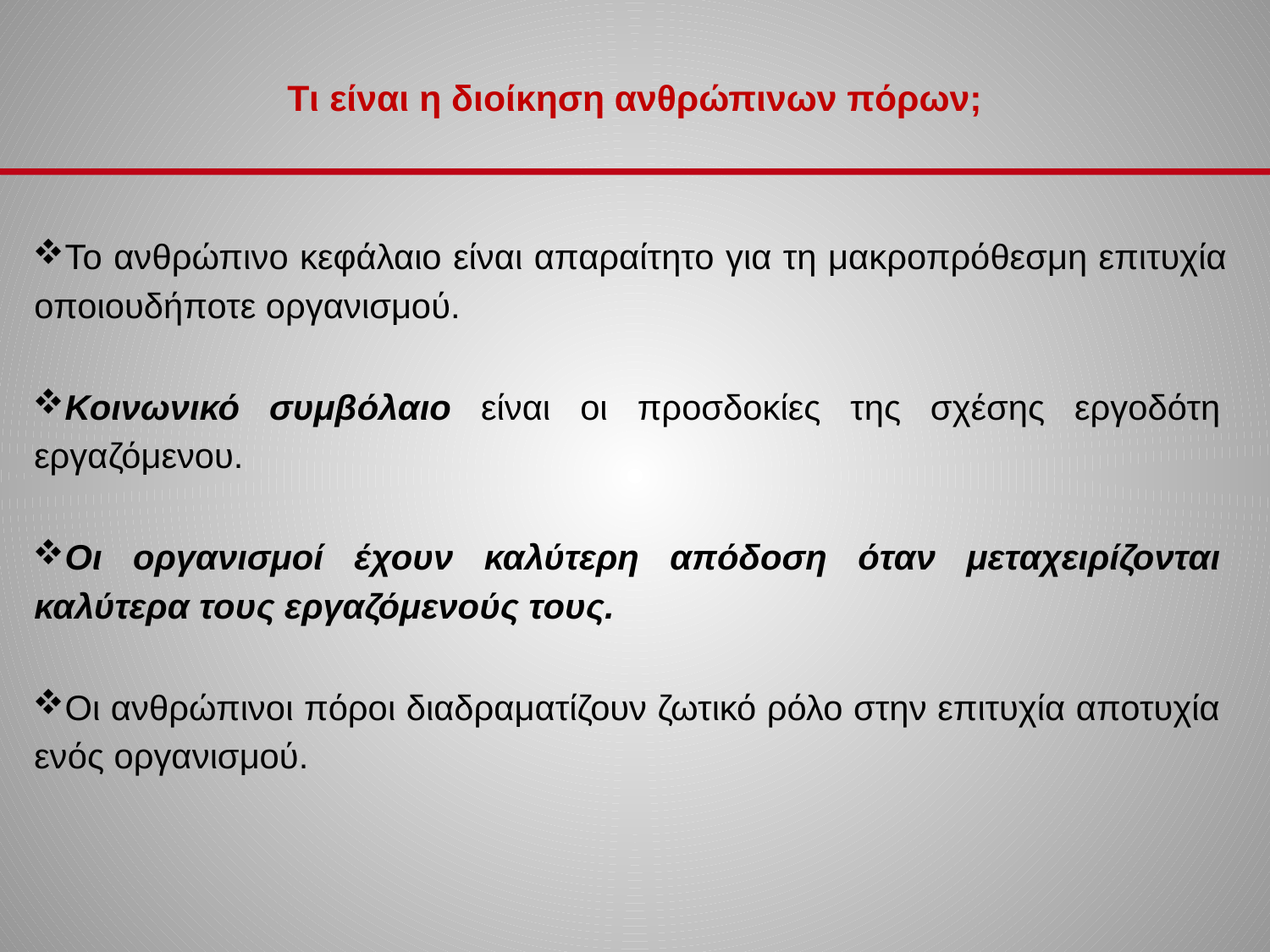

# Tι είναι η διοίκηση ανθρώπινων πόρων;

Το ανθρώπινο κεφάλαιο είναι απαραίτητο για τη μακροπρόθεσμη επιτυχία οποιουδήποτε οργανισμού.

Κοινωνικό συμβόλαιο είναι οι προσδοκίες της σχέσης εργοδότη εργαζόμενου.

Οι οργανισμοί έχουν καλύτερη απόδοση όταν μεταχειρίζονται καλύτερα τους εργαζόμενούς τους.

Οι ανθρώπινοι πόροι διαδραματίζουν ζωτικό ρόλο στην επιτυχία αποτυχία ενός οργανισμού.